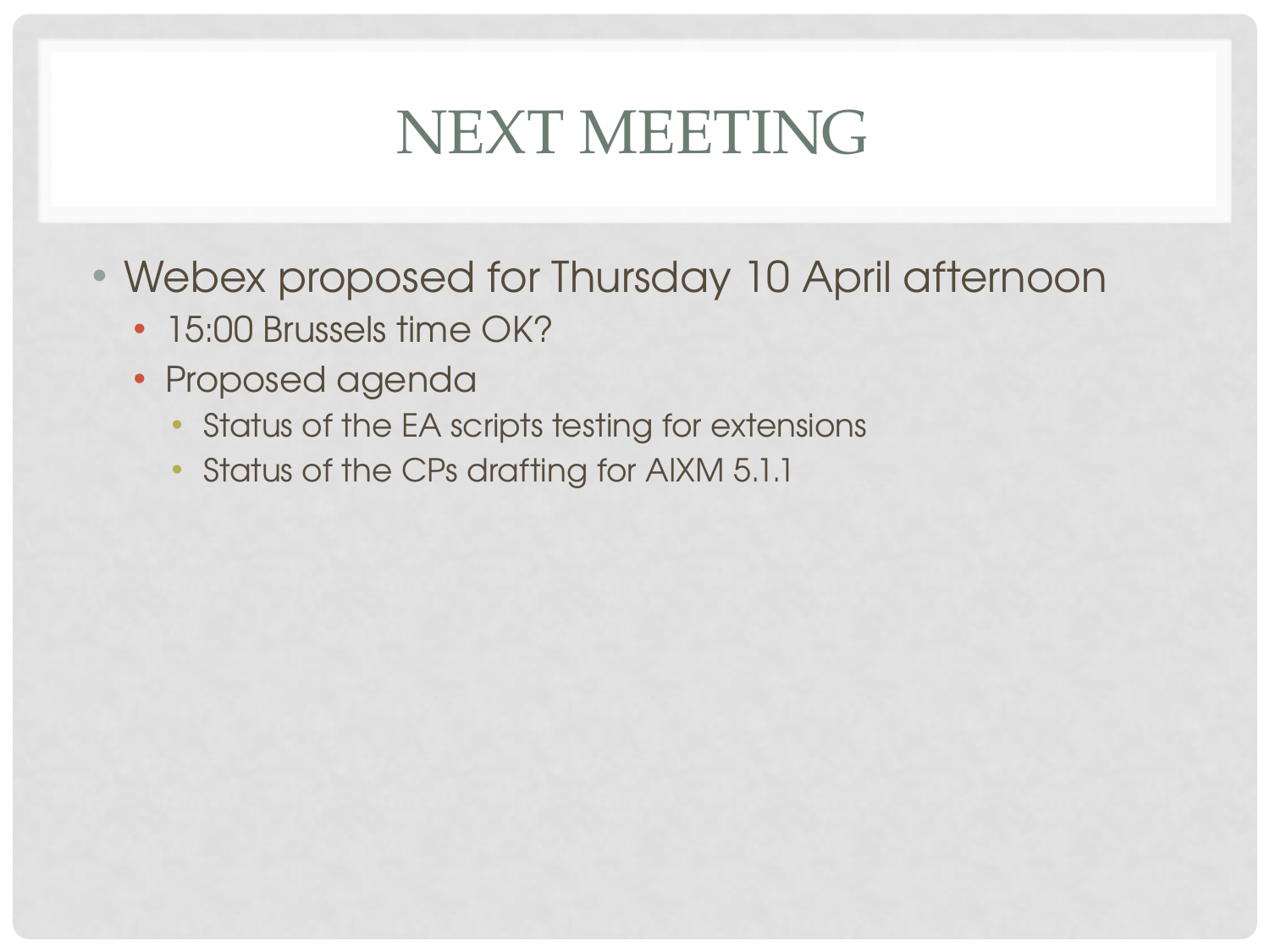

# Next meeting
Webex proposed for Thursday 10 April afternoon
15:00 Brussels time OK?
Proposed agenda
Status of the EA scripts testing for extensions
Status of the CPs drafting for AIXM 5.1.1